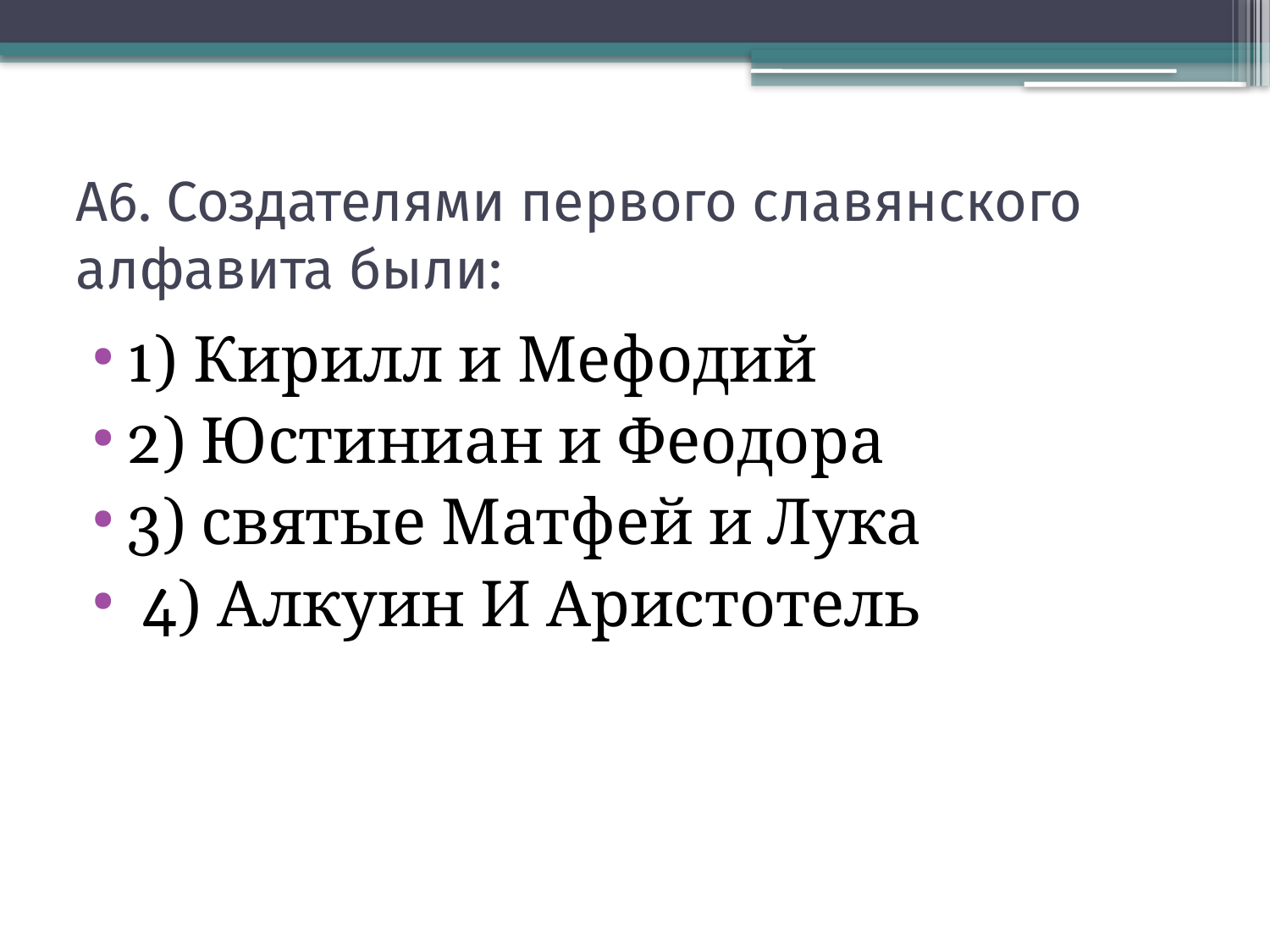

# А6. Создателями первого славянского алфавита были:
1) Кирилл и Мефодий
2) Юстиниан и Феодора
3) святые Матфей и Лука
 4) Алкуин И Аристотель